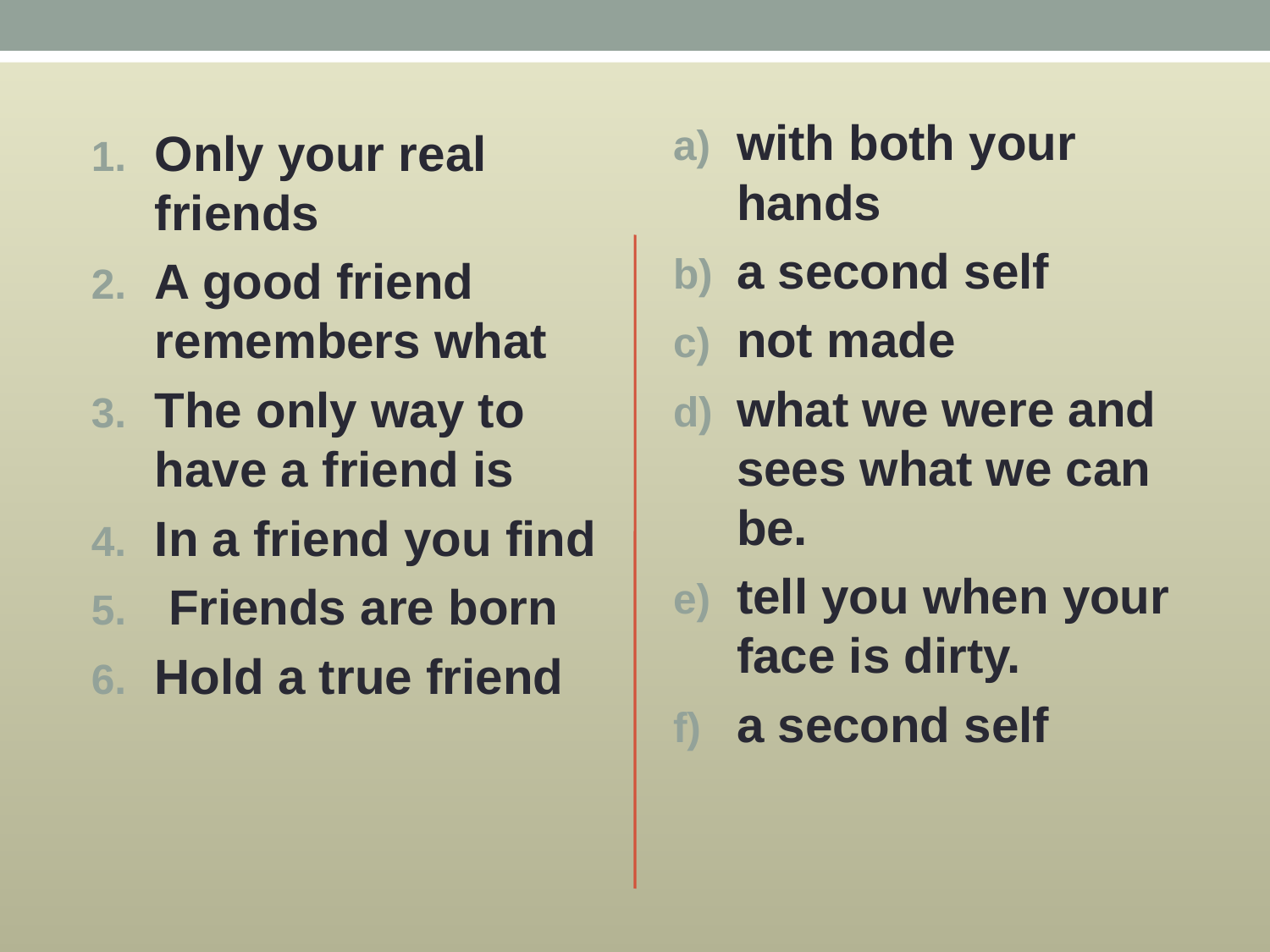

with both your hands
a second self
not made
what we were and sees what we can be.
tell you when your face is dirty.
a second self

Only your real friends
A good friend remembers what
The only way to have a friend is
In a friend you find
 Friends are born
Hold a true friend
#